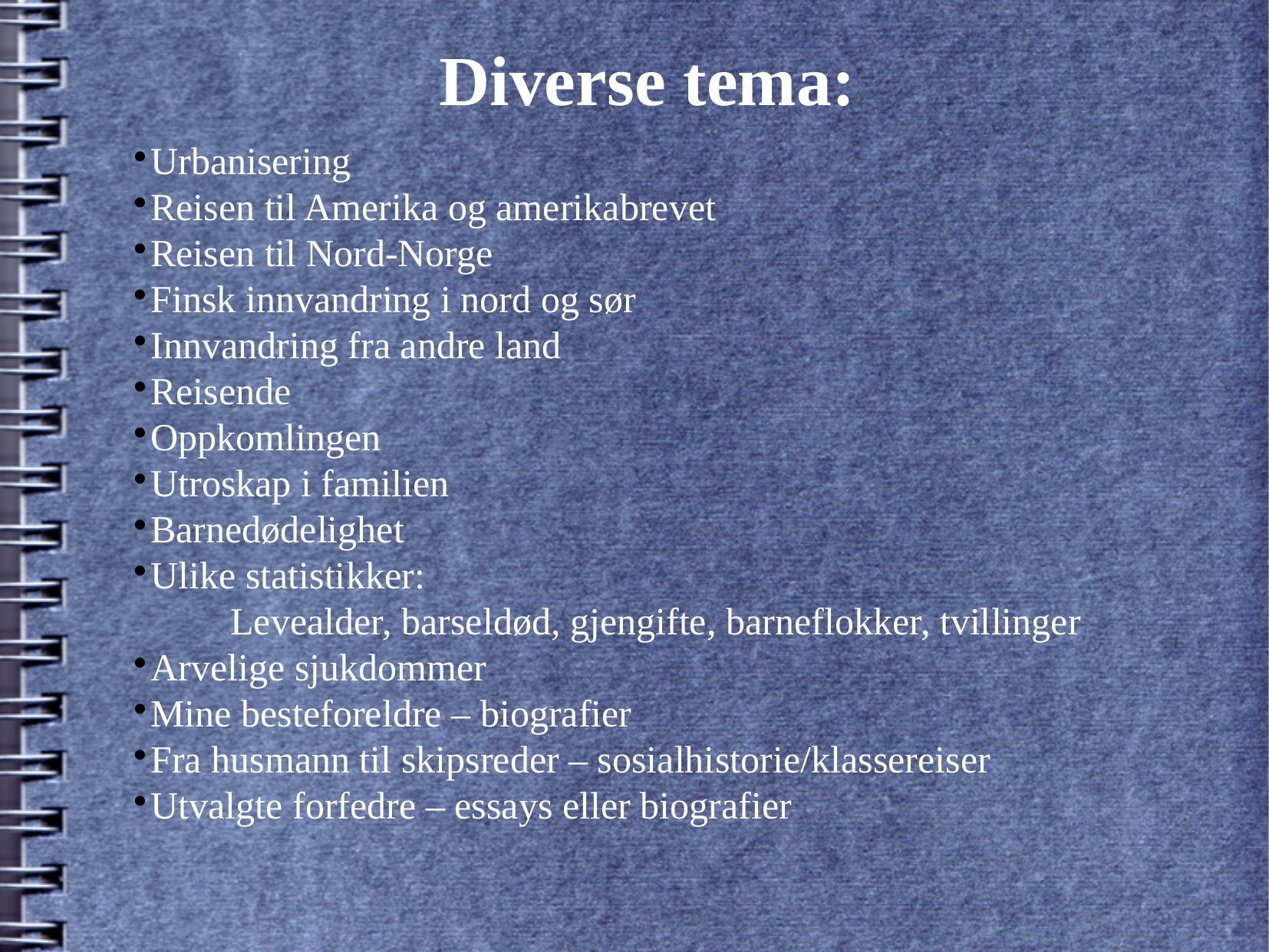

# Diverse tema:
Urbanisering
Reisen til Amerika og amerikabrevet
Reisen til Nord-Norge
Finsk innvandring i nord og sør
Innvandring fra andre land
Reisende
Oppkomlingen
Utroskap i familien
Barnedødelighet
Ulike statistikker:
			Levealder, barseldød, gjengifte, barneflokker, tvillinger
Arvelige sjukdommer
Mine besteforeldre – biografier
Fra husmann til skipsreder – sosialhistorie/klassereiser
Utvalgte forfedre – essays eller biografier